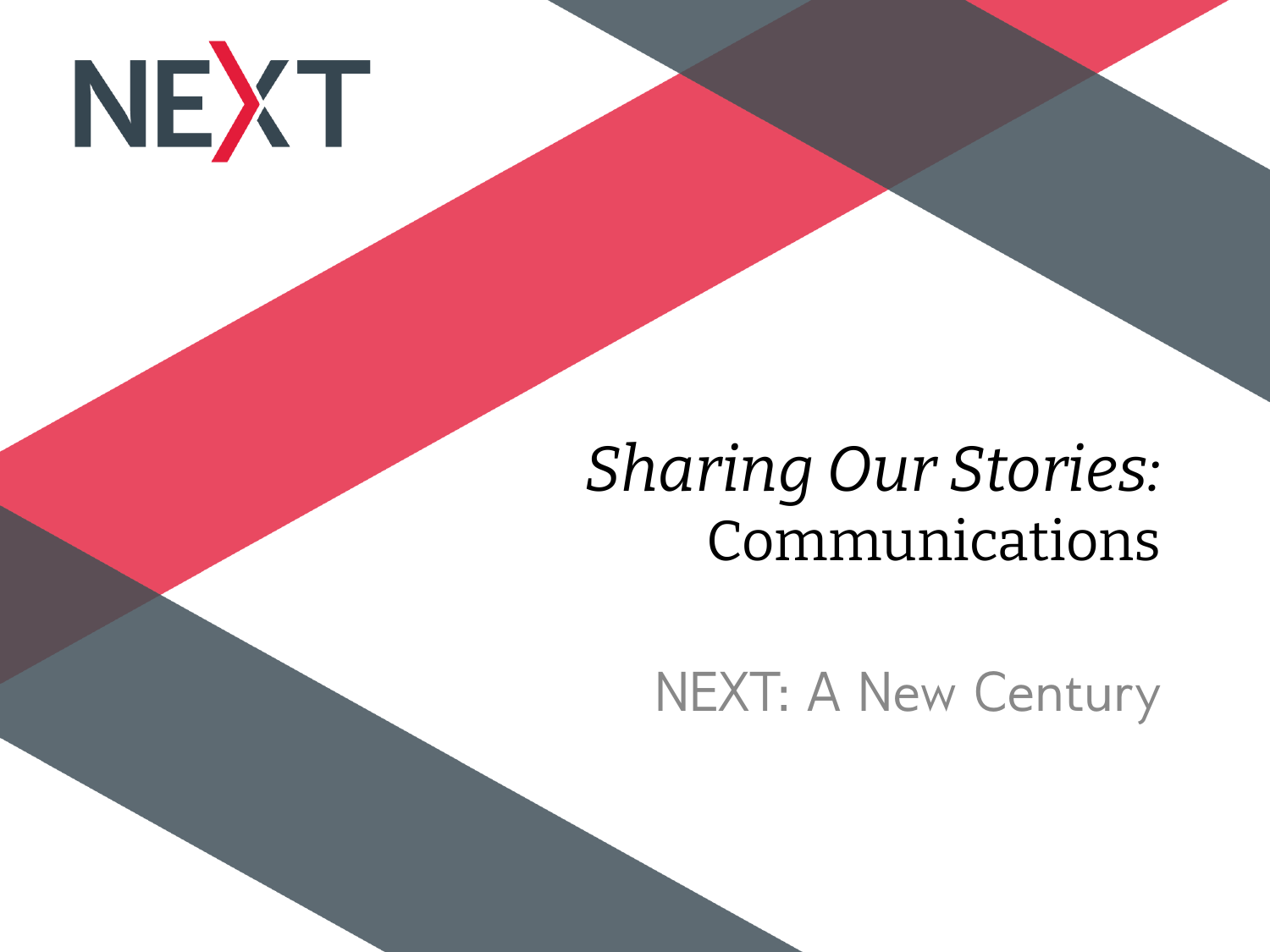

# Sharing Our Stories: Communications
NEXT: A New Century